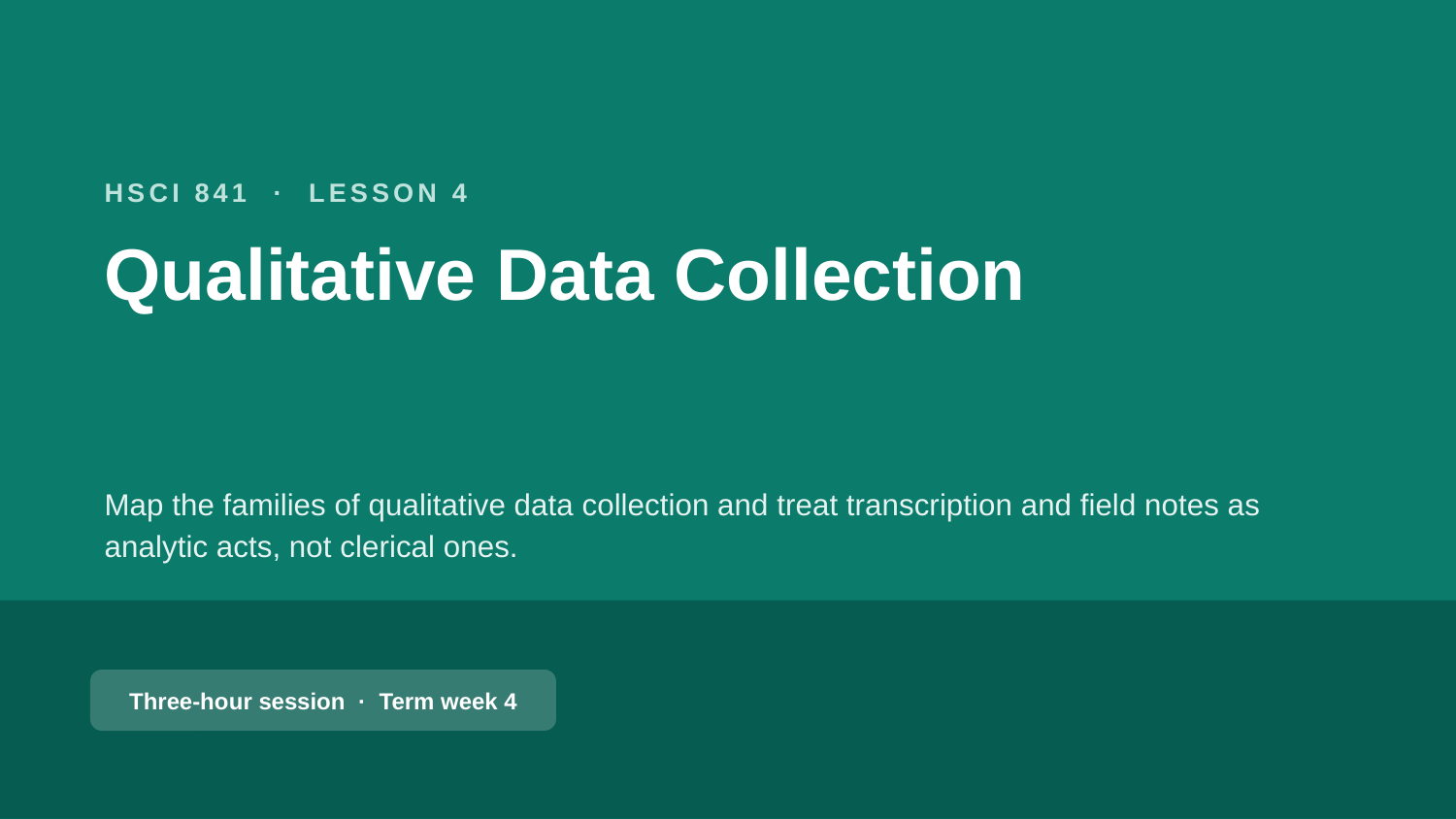

HSCI 841  ·  LESSON 4
Qualitative Data Collection
Map the families of qualitative data collection and treat transcription and field notes as analytic acts, not clerical ones.

Three-hour session  ·  Term week 4